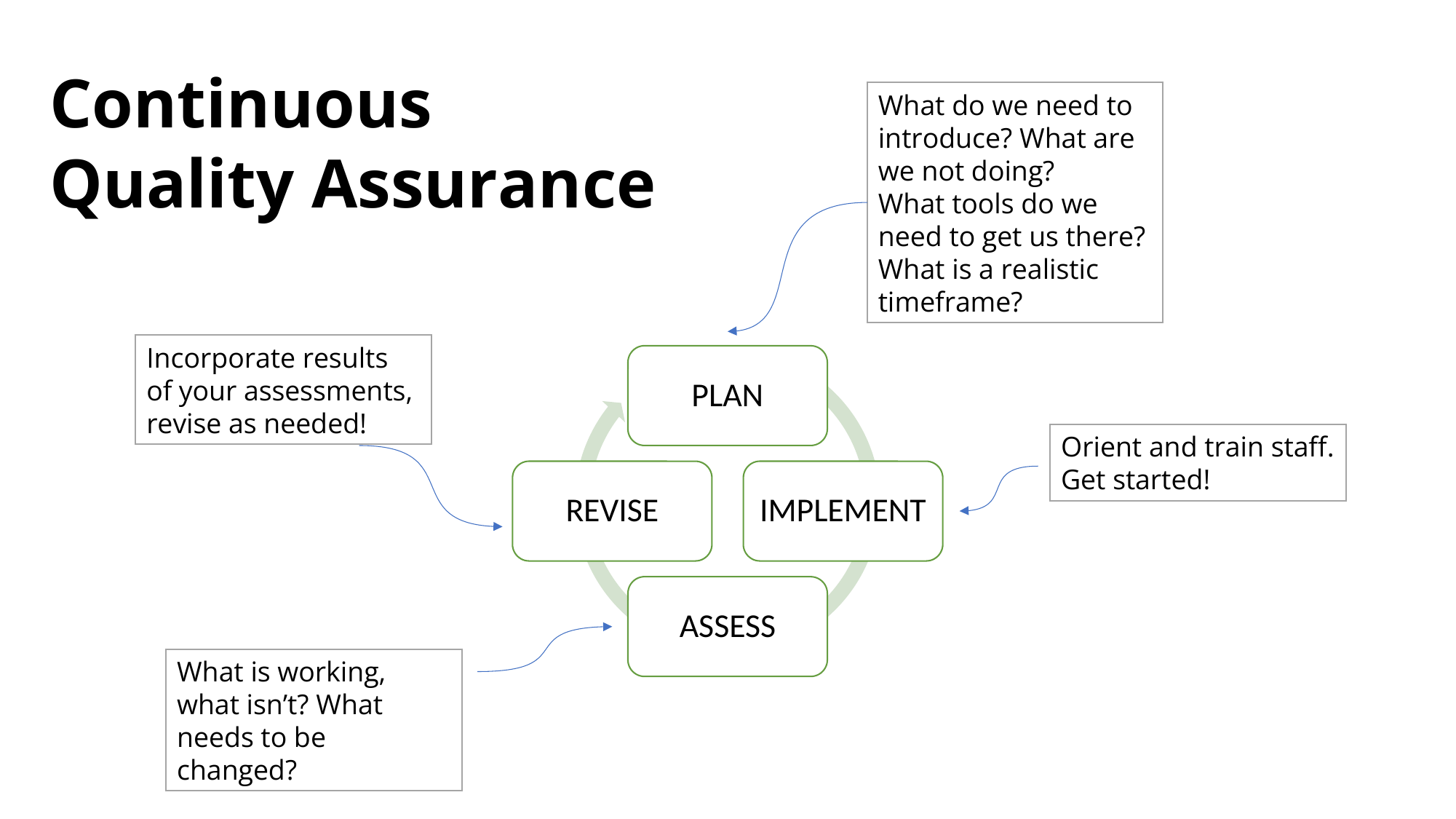

Continuous Quality Assurance
What do we need to introduce? What are we not doing?
What tools do we need to get us there?
What is a realistic timeframe?
Incorporate results of your assessments, revise as needed!

PLAN
Orient and train staff.
Get started!

REVISE

IMPLEMENT

ASSESS
What is working, what isn’t? What needs to be changed?